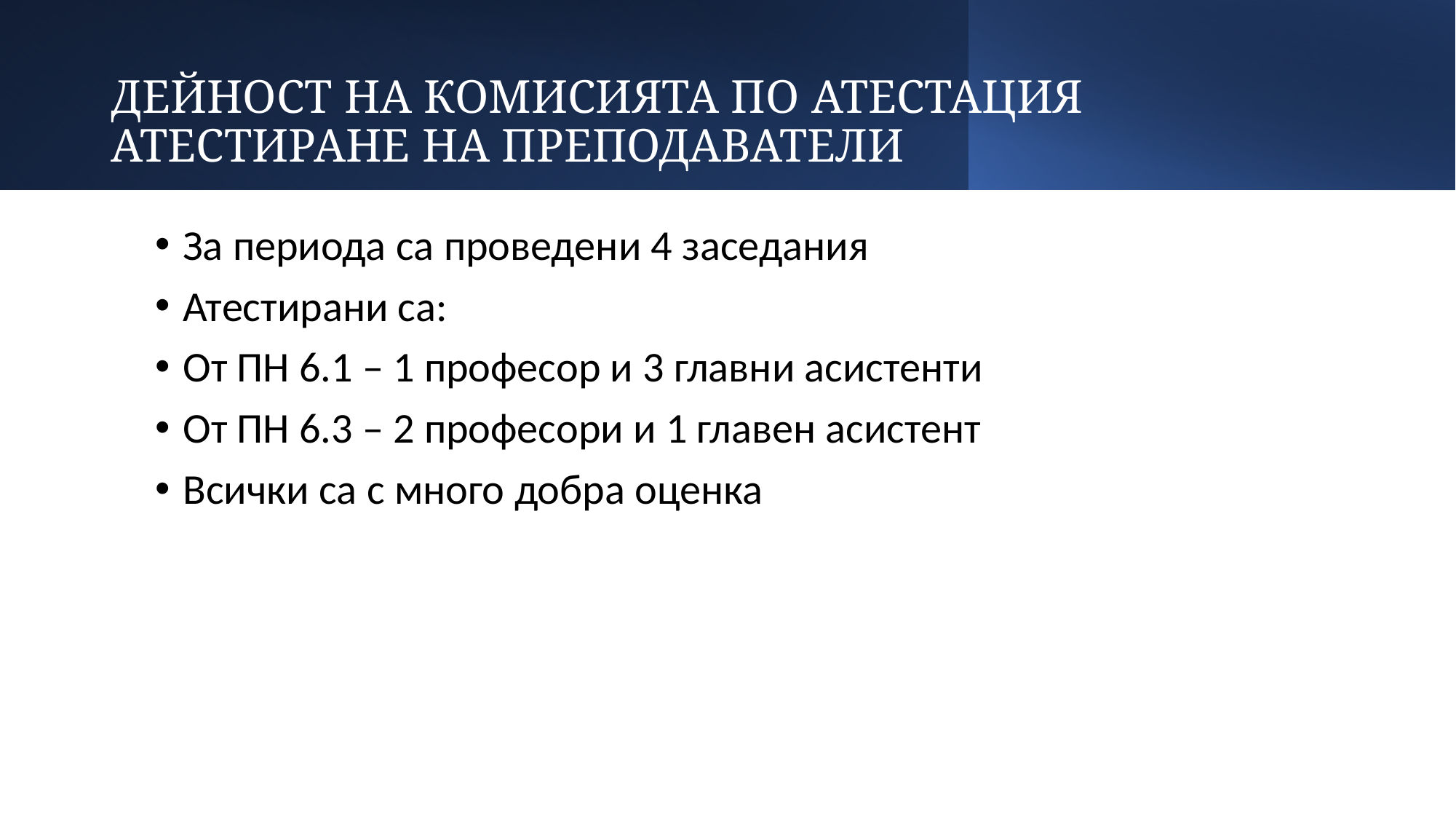

# Дейност на комисията по атестация Атестиране на преподаватели
За периода са проведени 4 заседания
Атестирани са:
От ПН 6.1 – 1 професор и 3 главни асистенти
От ПН 6.3 – 2 професори и 1 главен асистент
Всички са с много добра оценка